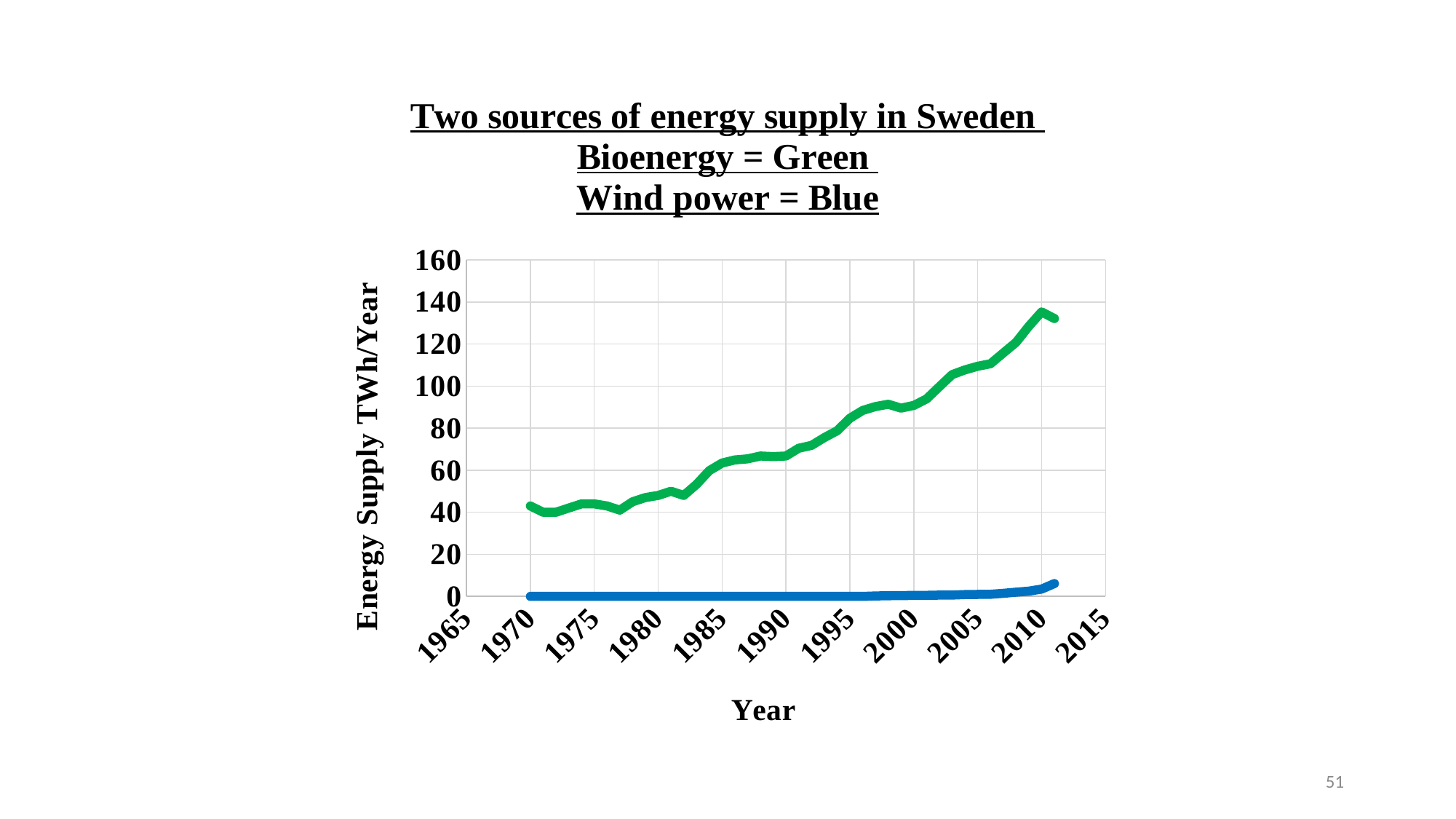

### Chart: Two sources of energy supply in Sweden
Bioenergy = Green
Wind power = Blue

| Category | Biobräns-len och torv | Vindkraft |
|---|---|---|
51